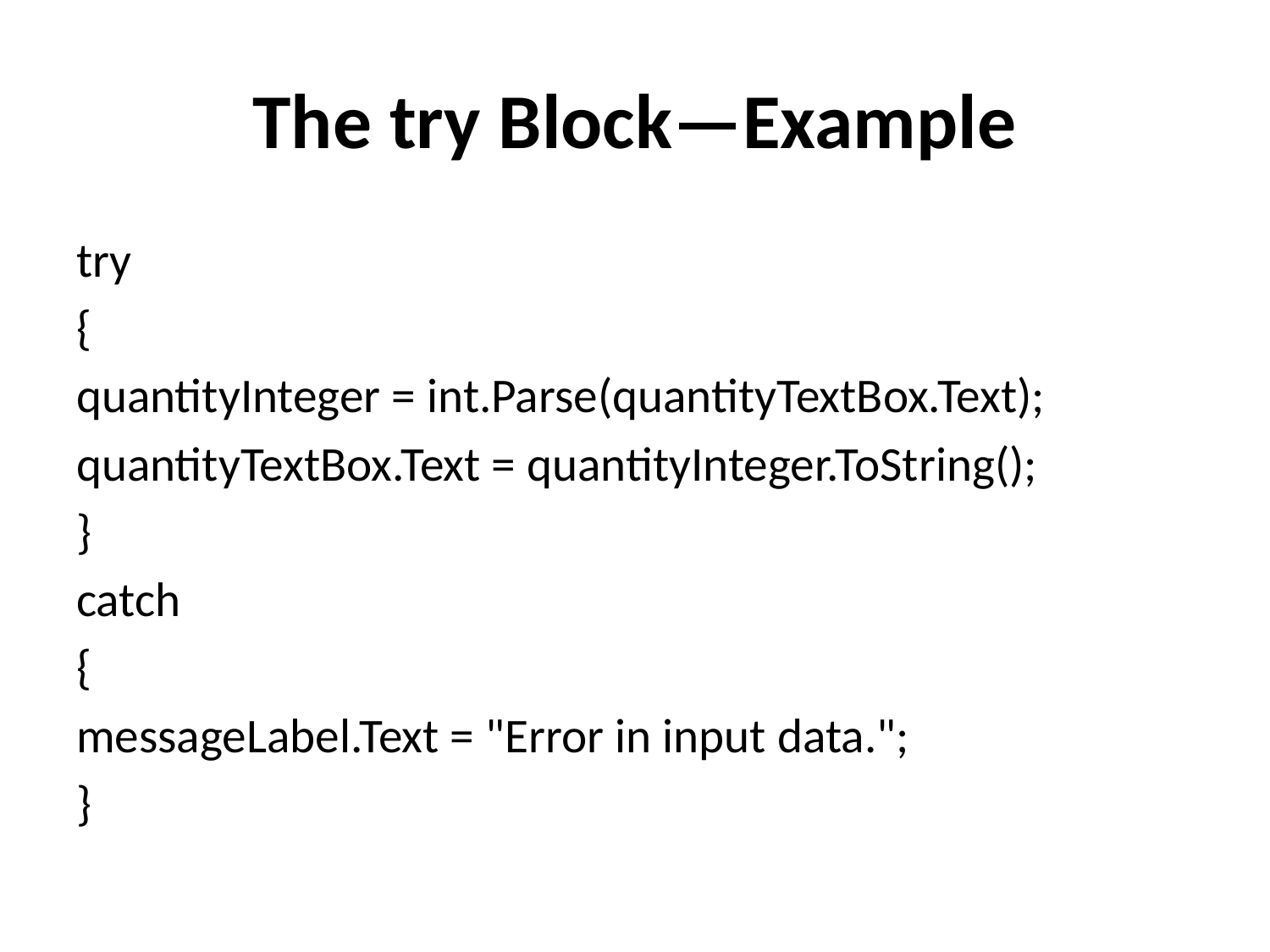

# The try Block—Example
try
{
quantityInteger = int.Parse(quantityTextBox.Text);
quantityTextBox.Text = quantityInteger.ToString();
}
catch
{
messageLabel.Text = "Error in input data.";
}